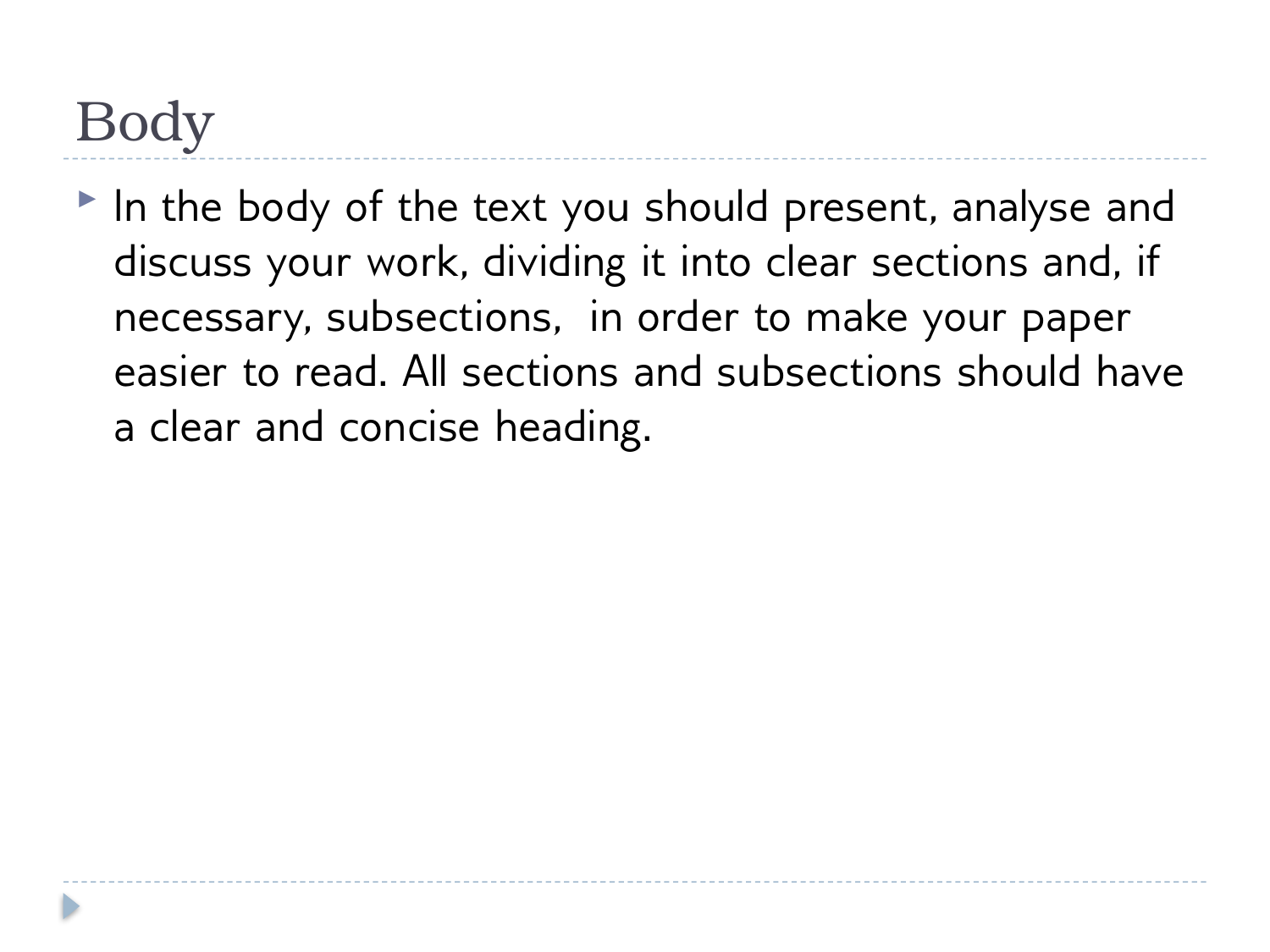

# Body
In the body of the text you should present, analyse and discuss your work, dividing it into clear sections and, if necessary, subsections,  in order to make your paper easier to read. All sections and subsections should have a clear and concise heading.